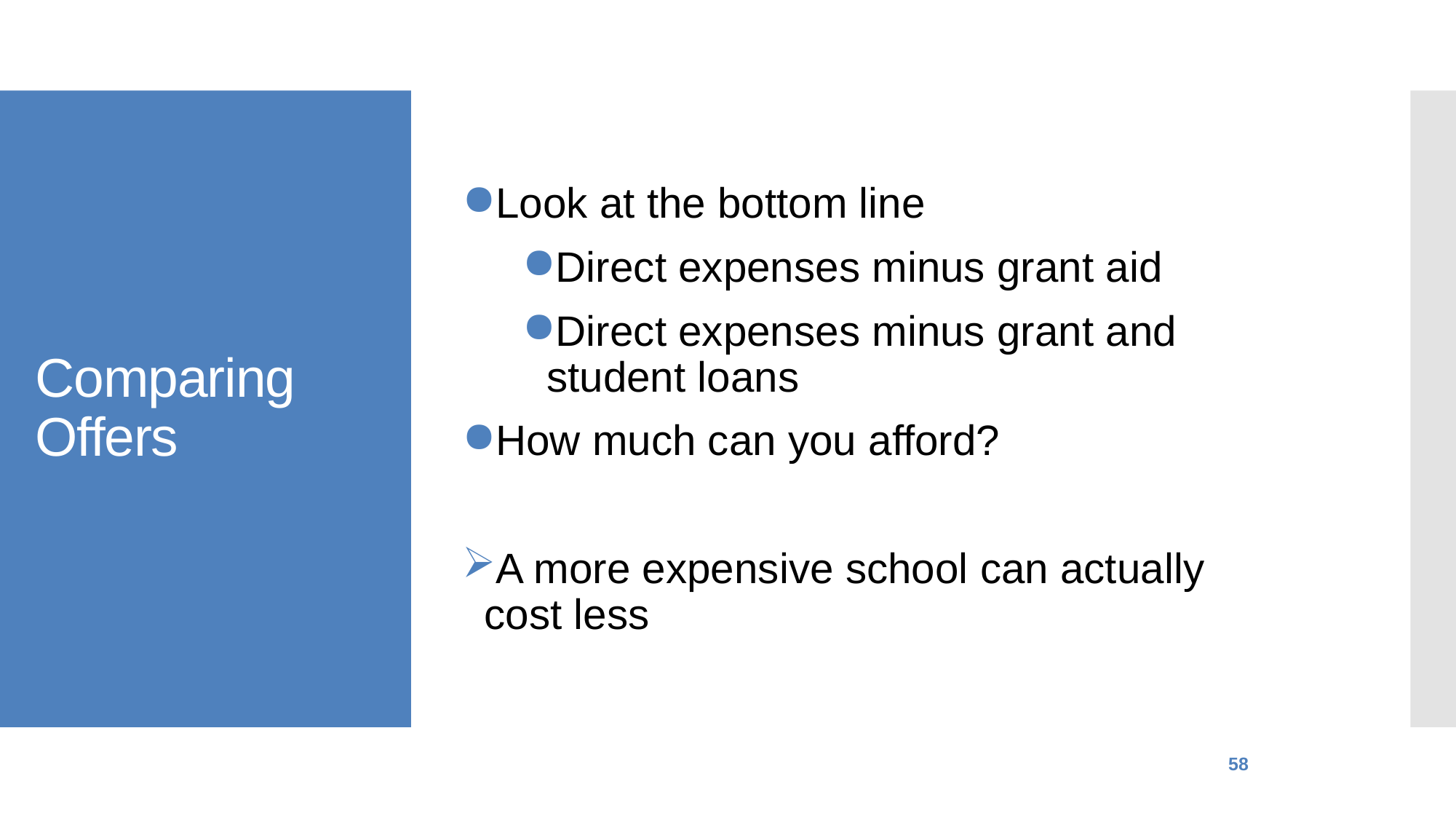

Look at the bottom line
Direct expenses minus grant aid
Direct expenses minus grant and student loans
How much can you afford?

A more expensive school can actually cost less
# Comparing Offers
58
Higher Education Student Assistance Authority